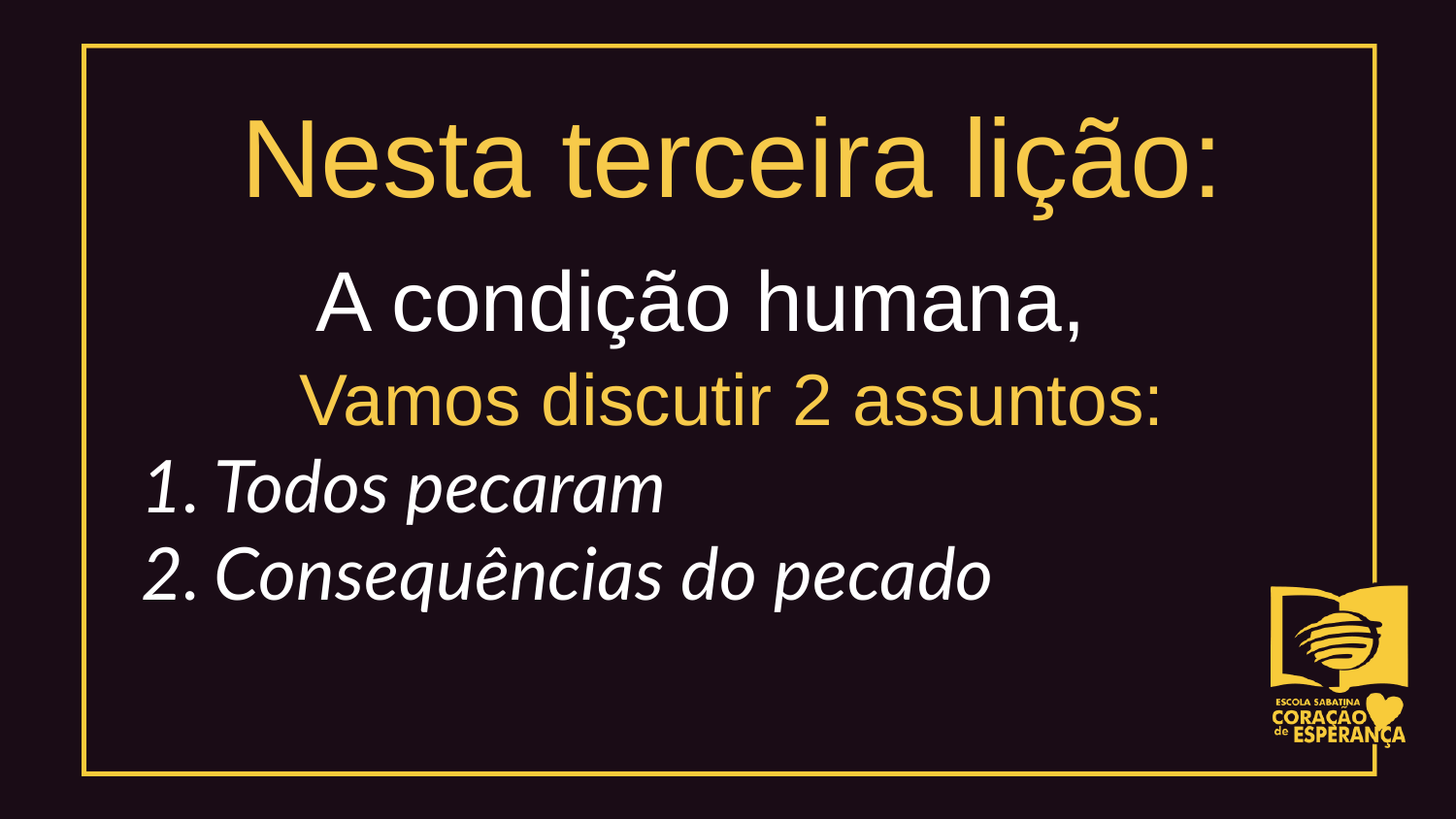

Nesta terceira lição:
A condição humana,
Vamos discutir 2 assuntos:
Todos pecaram
Consequências do pecado